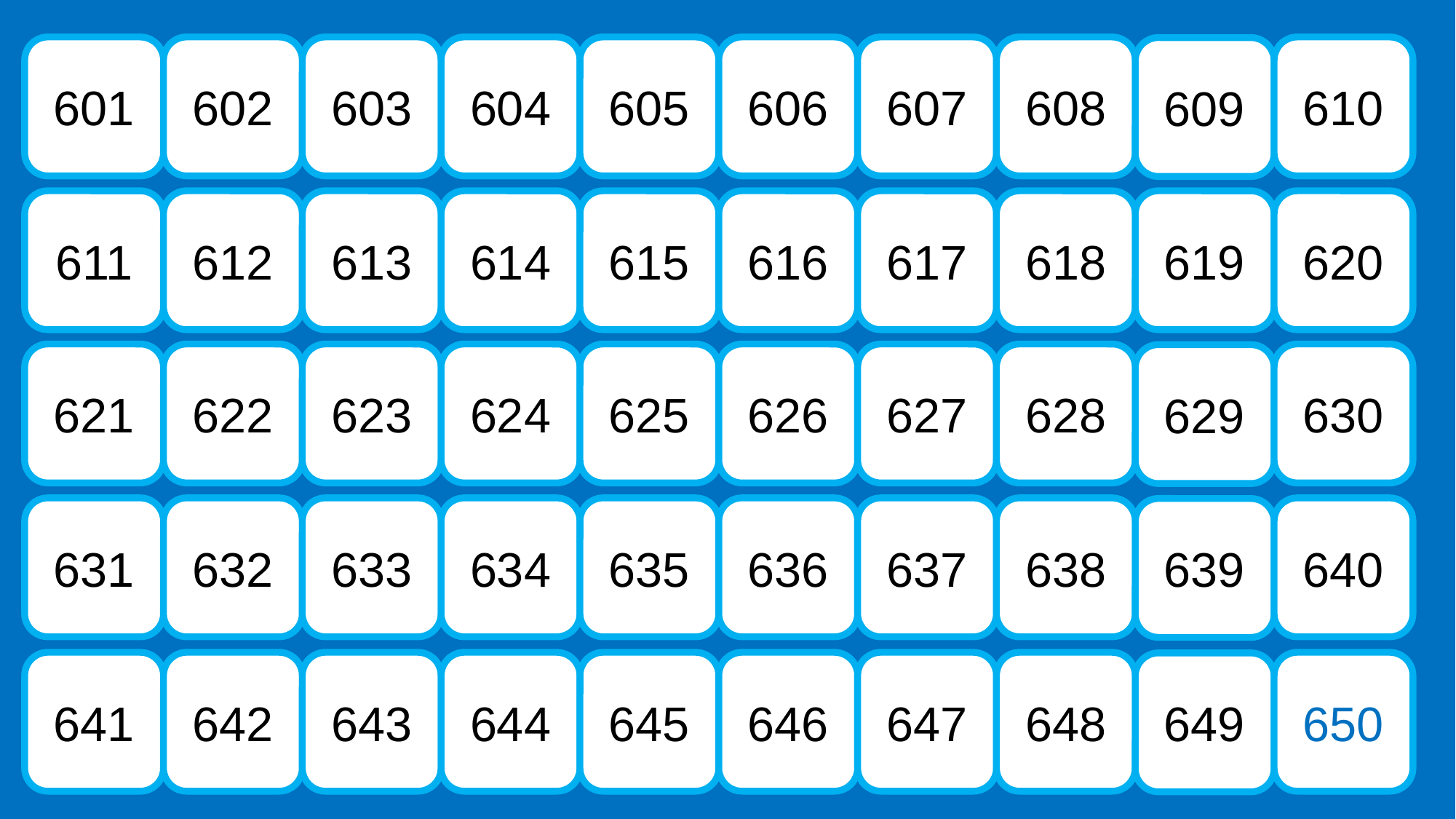

601
602
603
604
605
606
607
608
610
609
611
612
613
614
615
616
617
618
619
620
621
622
623
624
625
626
627
628
630
629
631
632
633
634
635
636
637
638
640
639
641
642
643
644
645
646
647
648
650
649